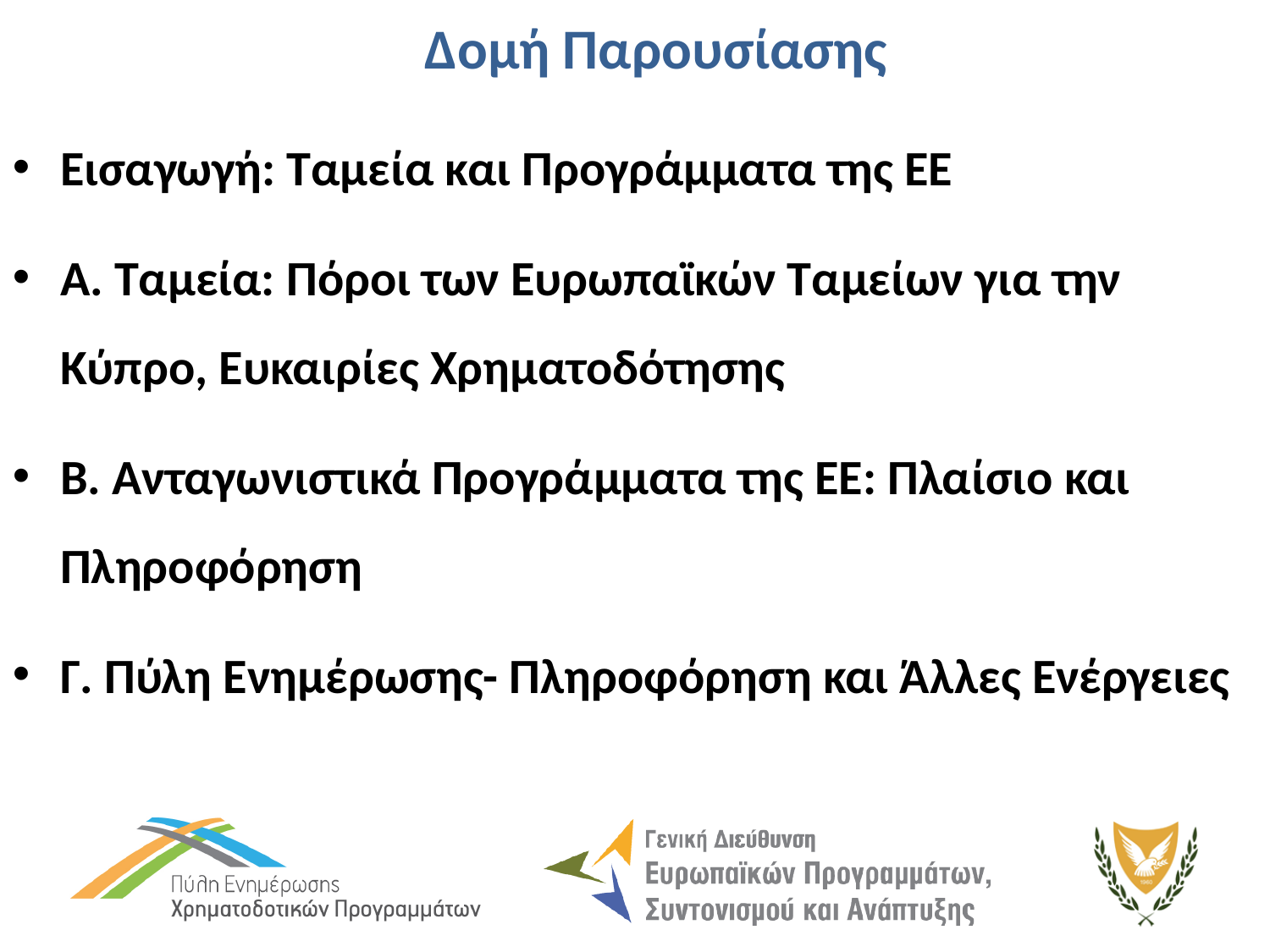

# Δομή Παρουσίασης
Εισαγωγή: Ταμεία και Προγράμματα της ΕΕ
Α. Ταμεία: Πόροι των Ευρωπαϊκών Ταμείων για την Κύπρο, Ευκαιρίες Χρηματοδότησης
Β. Ανταγωνιστικά Προγράμματα της ΕΕ: Πλαίσιο και Πληροφόρηση
Γ. Πύλη Ενημέρωσης- Πληροφόρηση και Άλλες Ενέργειες